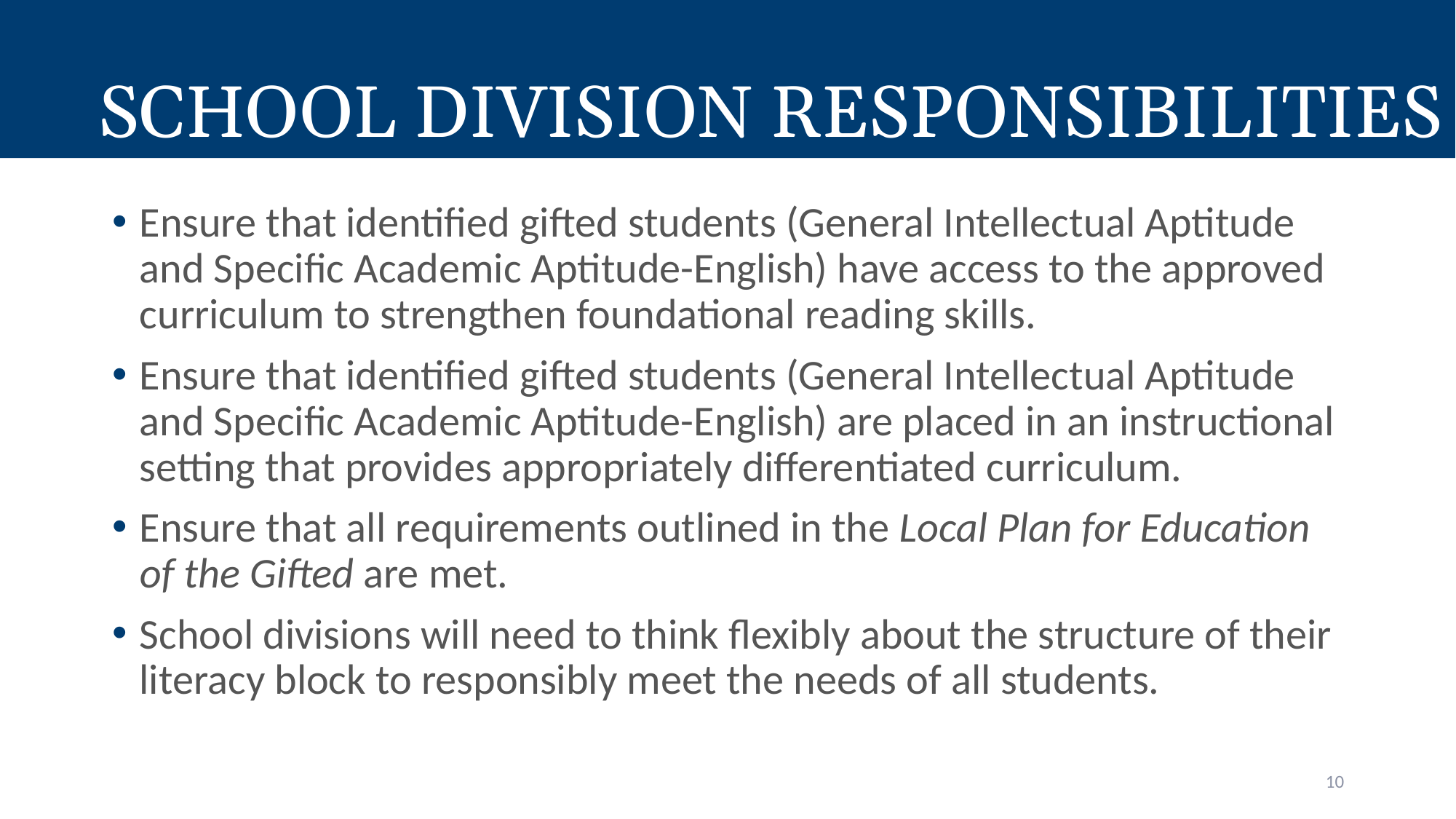

# School Division Responsibilities
Ensure that identified gifted students (General Intellectual Aptitude and Specific Academic Aptitude-English) have access to the approved curriculum to strengthen foundational reading skills.
Ensure that identified gifted students (General Intellectual Aptitude and Specific Academic Aptitude-English) are placed in an instructional setting that provides appropriately differentiated curriculum.
Ensure that all requirements outlined in the Local Plan for Education of the Gifted are met.
School divisions will need to think flexibly about the structure of their literacy block to responsibly meet the needs of all students.
10